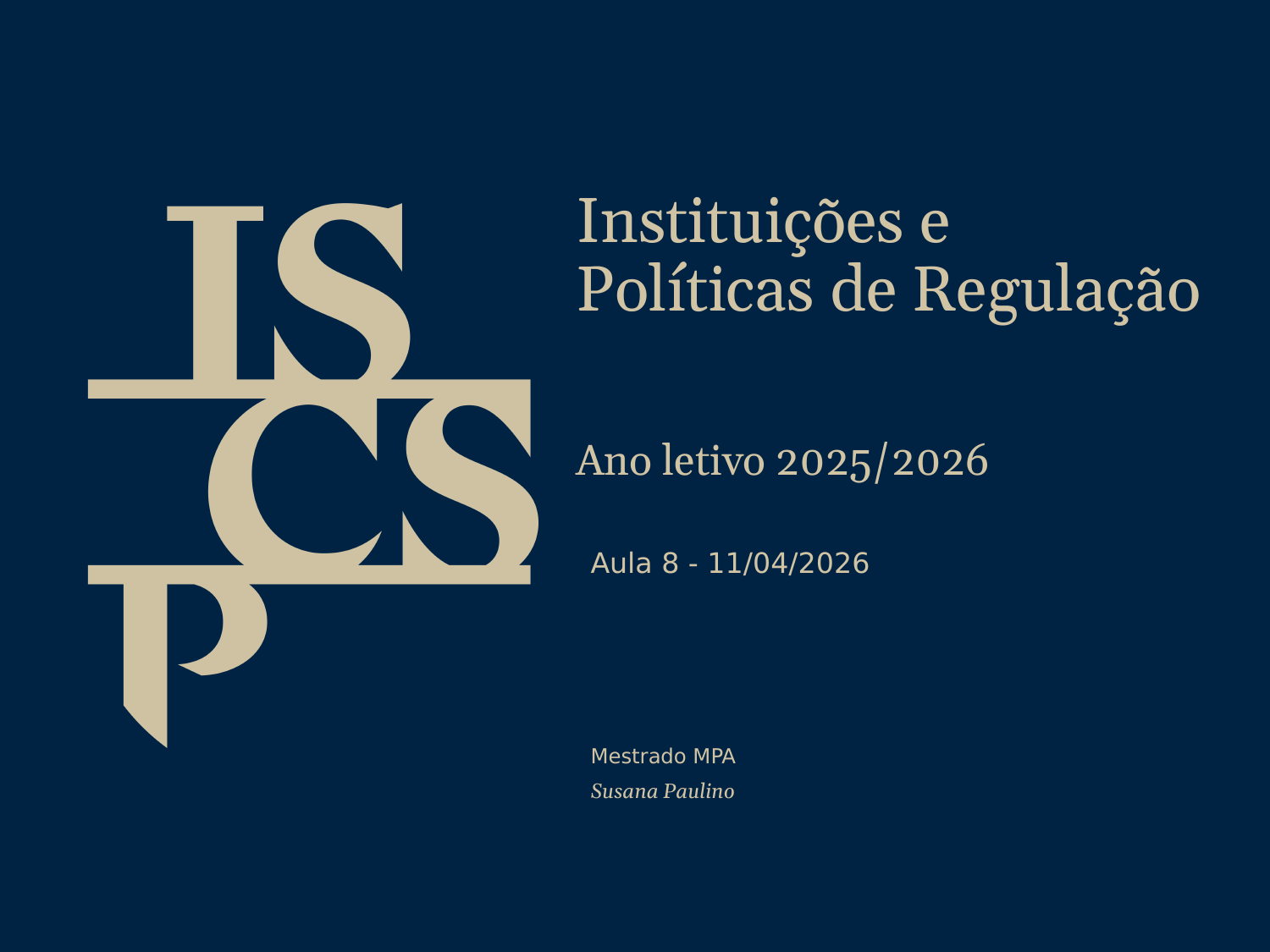

Instituições e
Políticas de Regulação
Ano letivo 2025/2026
Aula 8 - 11/04/2026

Mestrado MPA
Susana Paulino